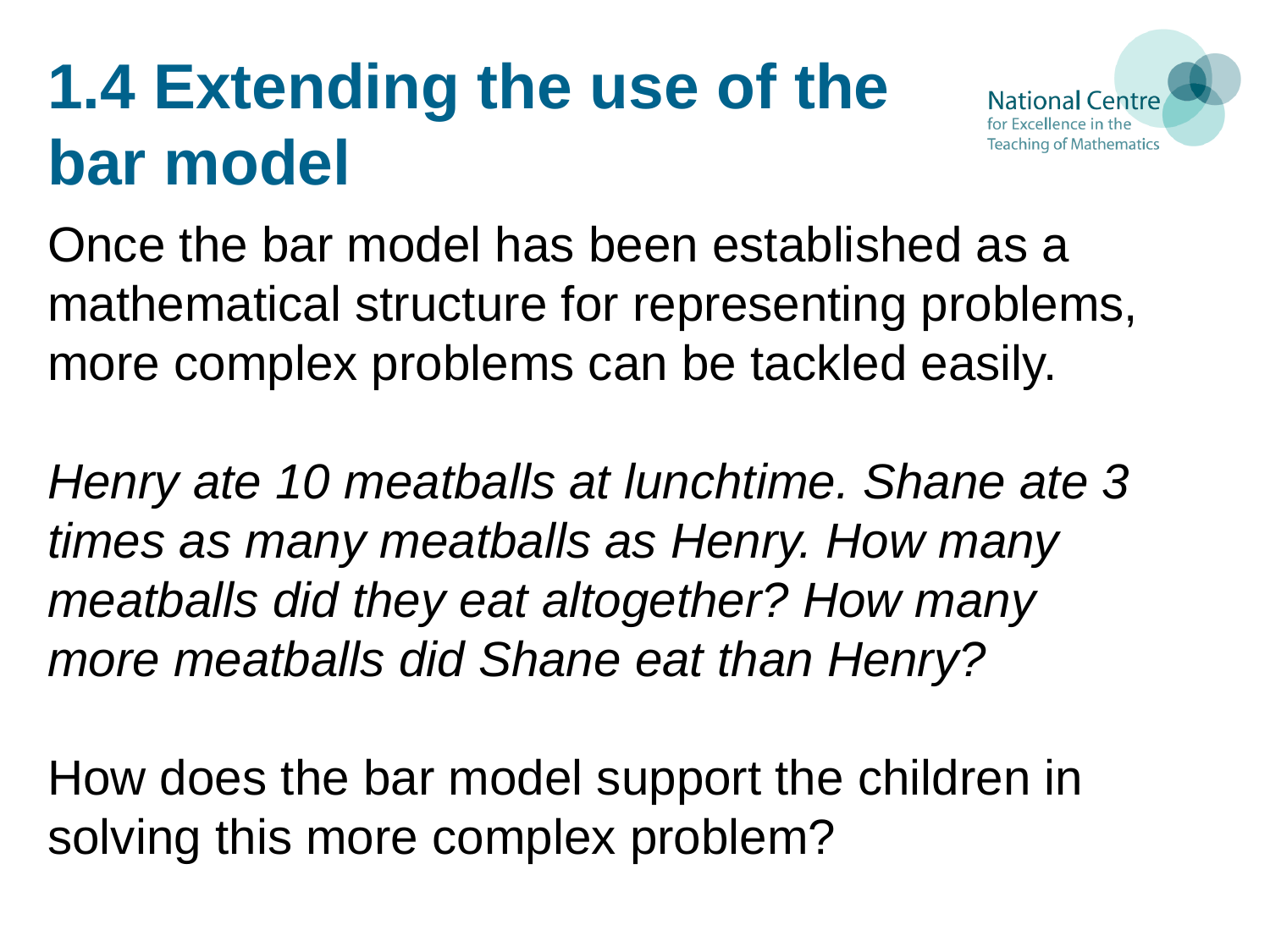

# 1.4 Extending the use of the bar model
Once the bar model has been established as a mathematical structure for representing problems, more complex problems can be tackled easily.

Henry ate 10 meatballs at lunchtime. Shane ate 3 times as many meatballs as Henry. How many meatballs did they eat altogether? How many more meatballs did Shane eat than Henry?

How does the bar model support the children in solving this more complex problem?